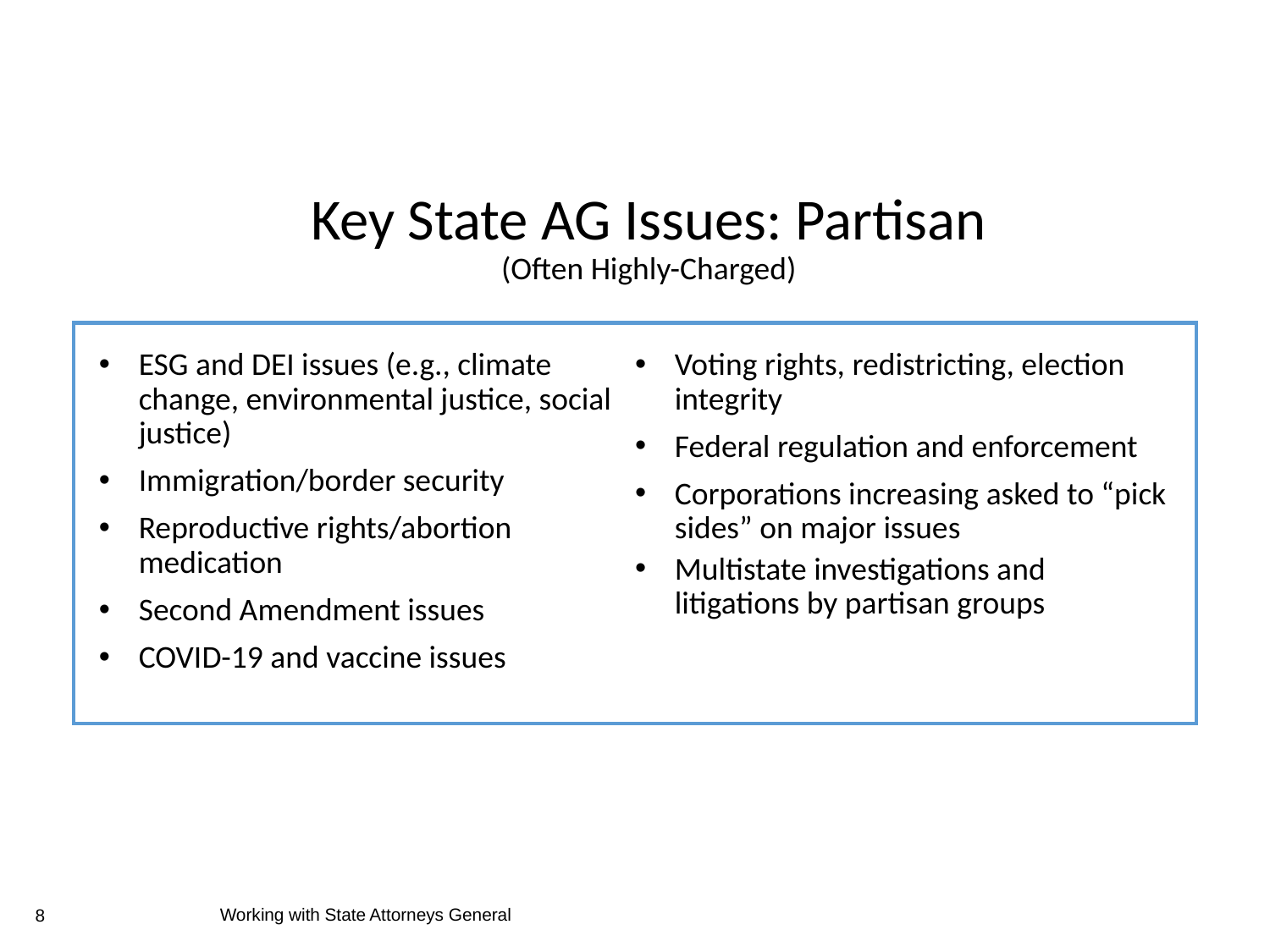

# Key State AG Issues: Partisan (Often Highly-Charged)
ESG and DEI issues (e.g., climate change, environmental justice, social justice)
Immigration/border security
Reproductive rights/abortion medication
Second Amendment issues
COVID-19 and vaccine issues
Voting rights, redistricting, election integrity
Federal regulation and enforcement
Corporations increasing asked to “pick sides” on major issues
Multistate investigations and litigations by partisan groups

Working with State Attorneys General
8